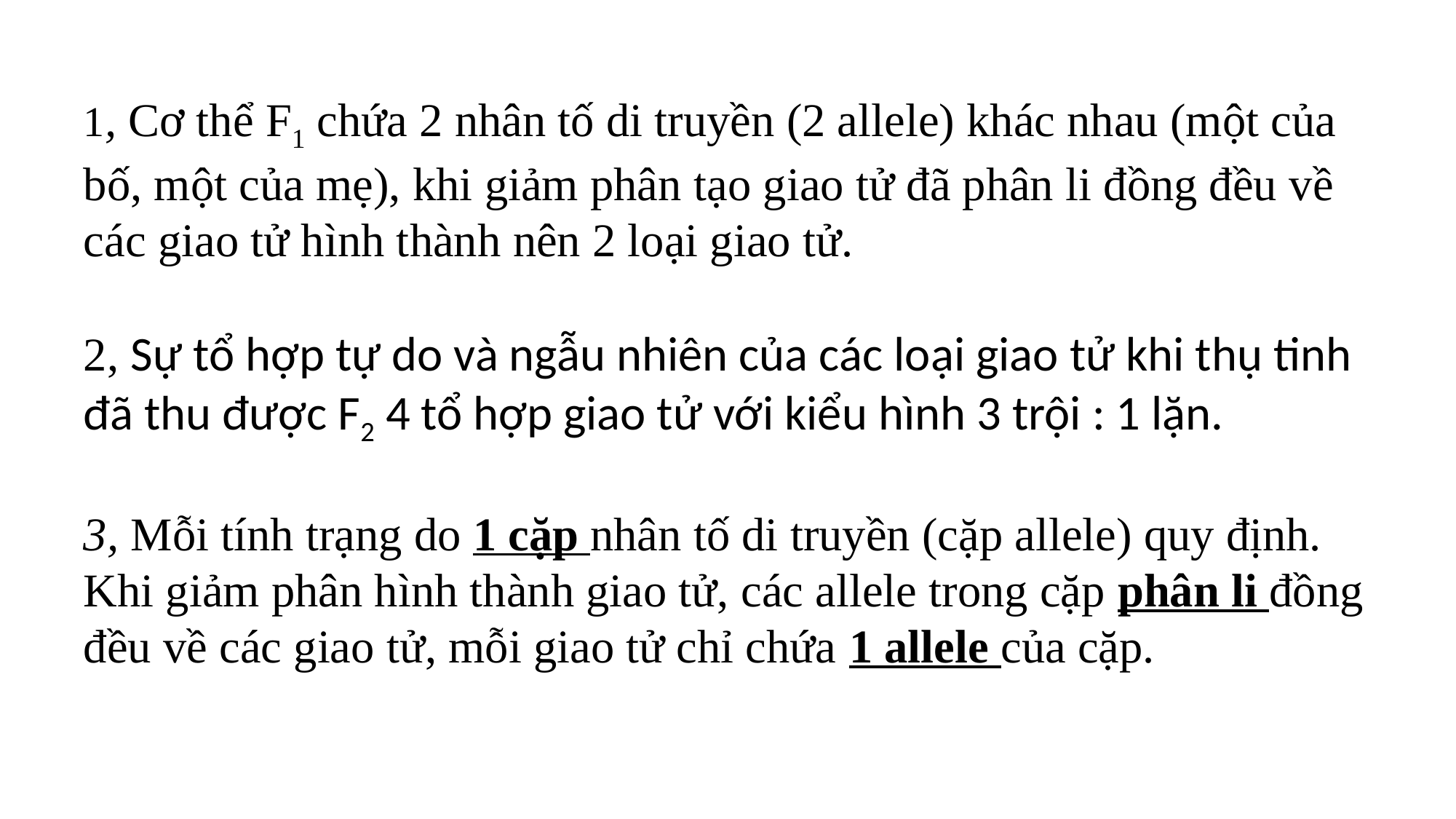

# 1, Cơ thể F1 chứa 2 nhân tố di truyền (2 allele) khác nhau (một của bố, một của mẹ), khi giảm phân tạo giao tử đã phân li đồng đều về các giao tử hình thành nên 2 loại giao tử. 2, Sự tổ hợp tự do và ngẫu nhiên của các loại giao tử khi thụ tinh đã thu được F2 4 tổ hợp giao tử với kiểu hình 3 trội : 1 lặn. 3, Mỗi tính trạng do 1 cặp nhân tố di truyền (cặp allele) quy định. Khi giảm phân hình thành giao tử, các allele trong cặp phân li đồng đều về các giao tử, mỗi giao tử chỉ chứa 1 allele của cặp.